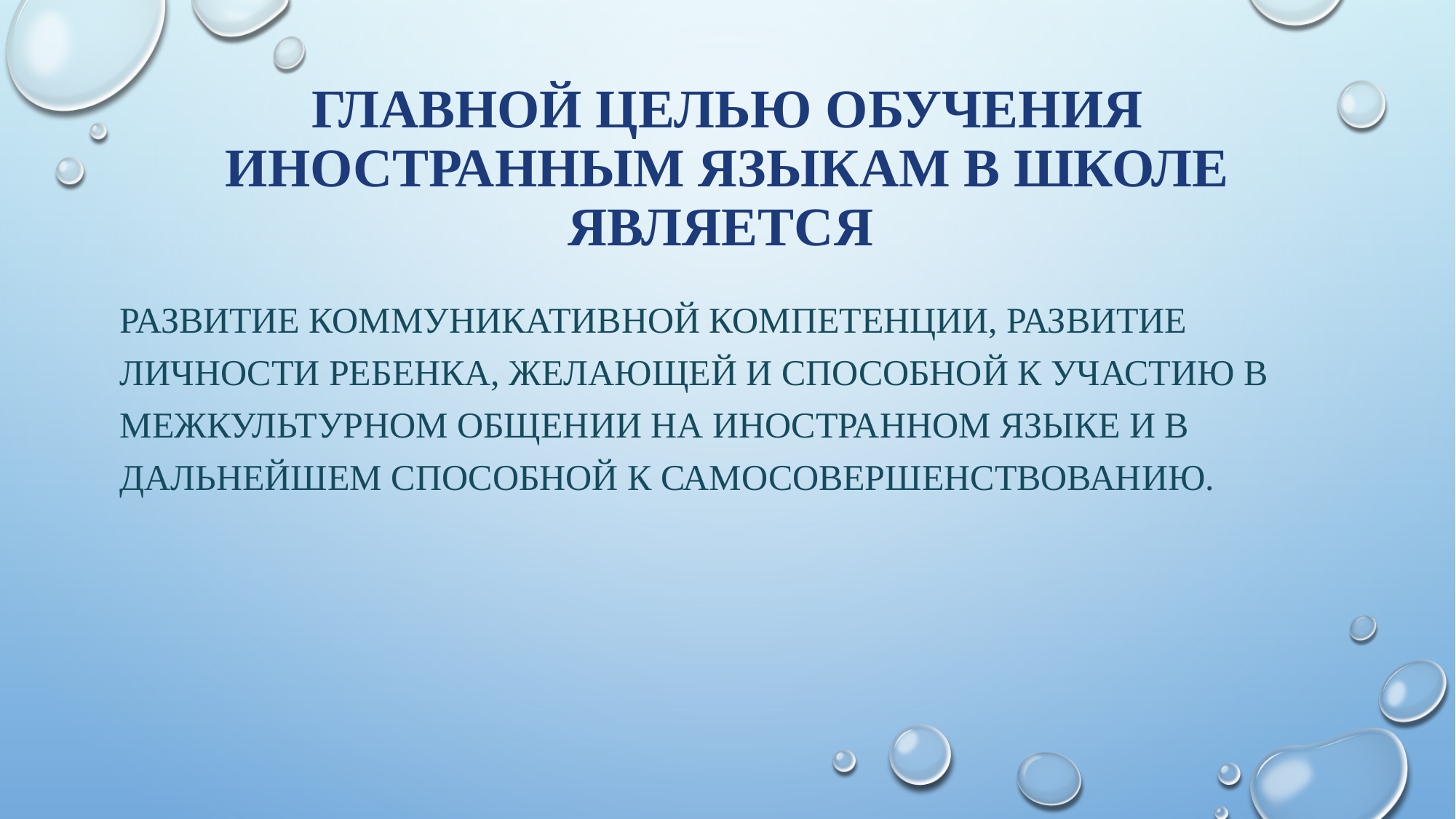

# Главной целью обучения иностранным языкам в школе является
развитие коммуникативной компетенции, развитие личности ребенка, желающей и способной к участию в межкультурном общении на иностранном языке и в дальнейшем способной к самосовершенствованию.